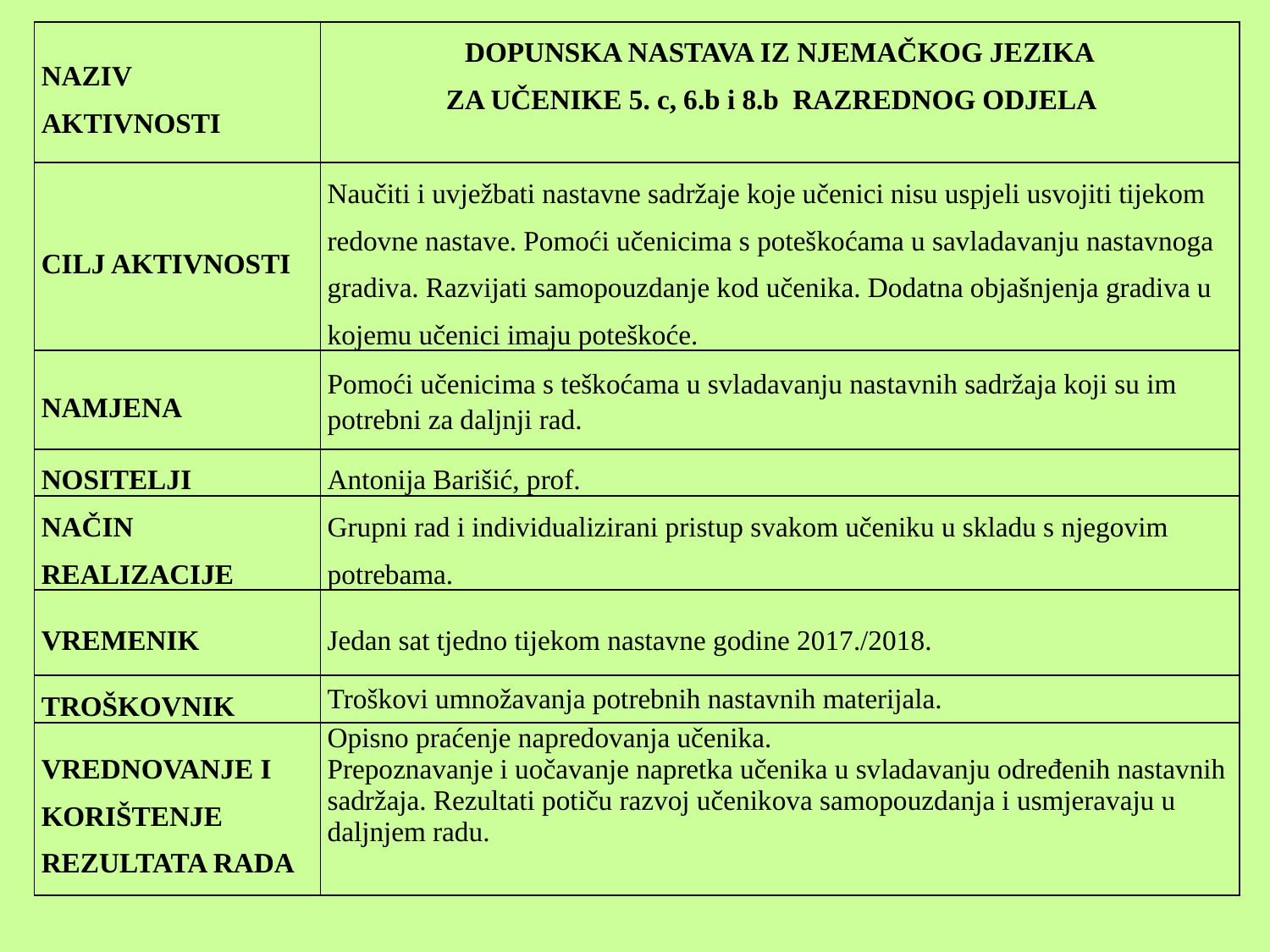

| NAZIV AKTIVNOSTI | DOPUNSKA NASTAVA IZ NJEMAČKOG JEZIKA ZA UČENIKE 5. c, 6.b i 8.b RAZREDNOG ODJELA |
| --- | --- |
| CILJ AKTIVNOSTI | Naučiti i uvježbati nastavne sadržaje koje učenici nisu uspjeli usvojiti tijekom redovne nastave. Pomoći učenicima s poteškoćama u savladavanju nastavnoga gradiva. Razvijati samopouzdanje kod učenika. Dodatna objašnjenja gradiva u kojemu učenici imaju poteškoće. |
| NAMJENA | Pomoći učenicima s teškoćama u svladavanju nastavnih sadržaja koji su im potrebni za daljnji rad. |
| NOSITELJI | Antonija Barišić, prof. |
| NAČIN REALIZACIJE | Grupni rad i individualizirani pristup svakom učeniku u skladu s njegovim potrebama. |
| VREMENIK | Jedan sat tjedno tijekom nastavne godine 2017./2018. |
| TROŠKOVNIK | Troškovi umnožavanja potrebnih nastavnih materijala. |
| VREDNOVANJE I KORIŠTENJE REZULTATA RADA | Opisno praćenje napredovanja učenika. Prepoznavanje i uočavanje napretka učenika u svladavanju određenih nastavnih sadržaja. Rezultati potiču razvoj učenikova samopouzdanja i usmjeravaju u daljnjem radu. |